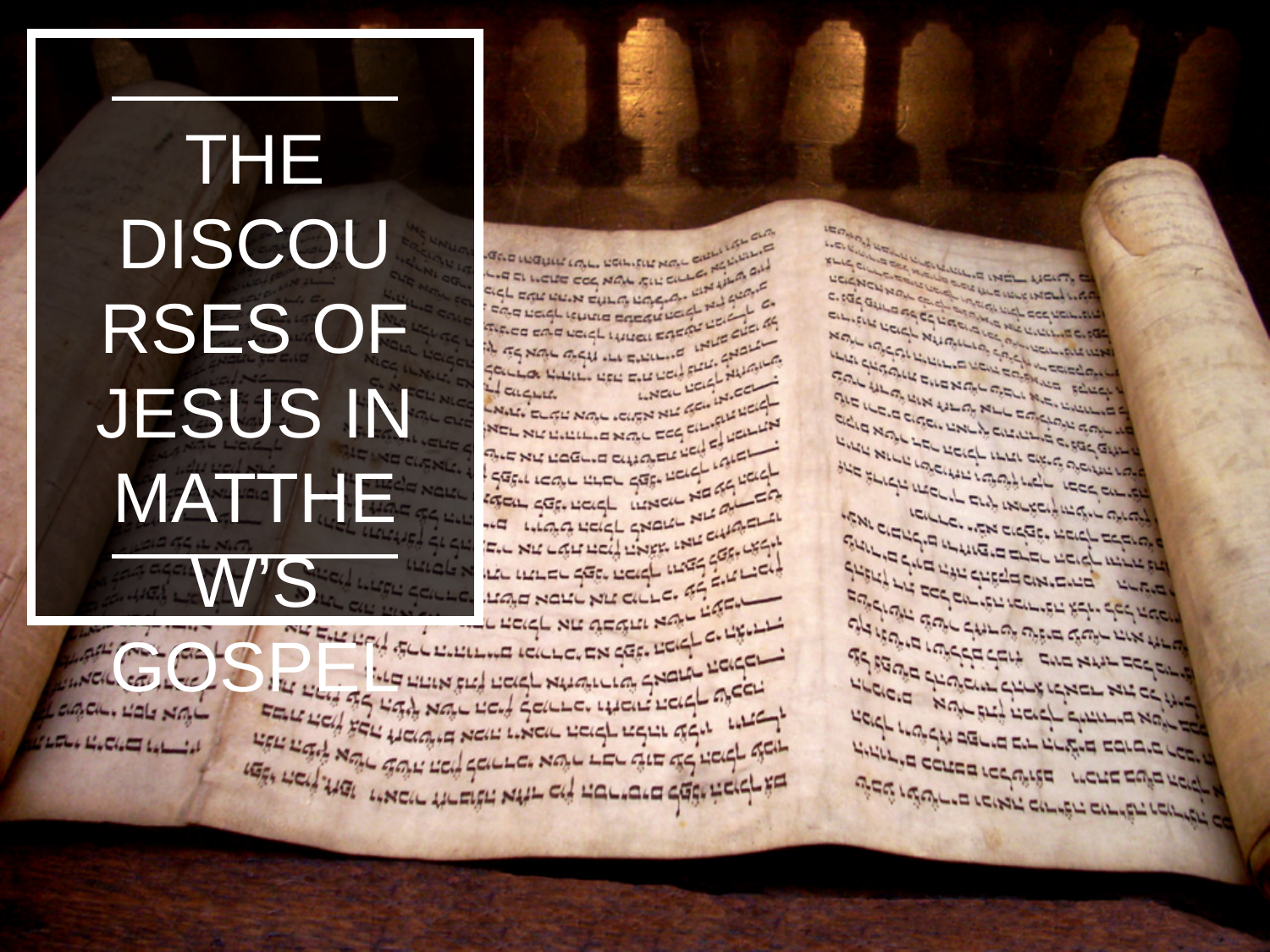

The Discourses of Jesus in Matthew’s Gospel